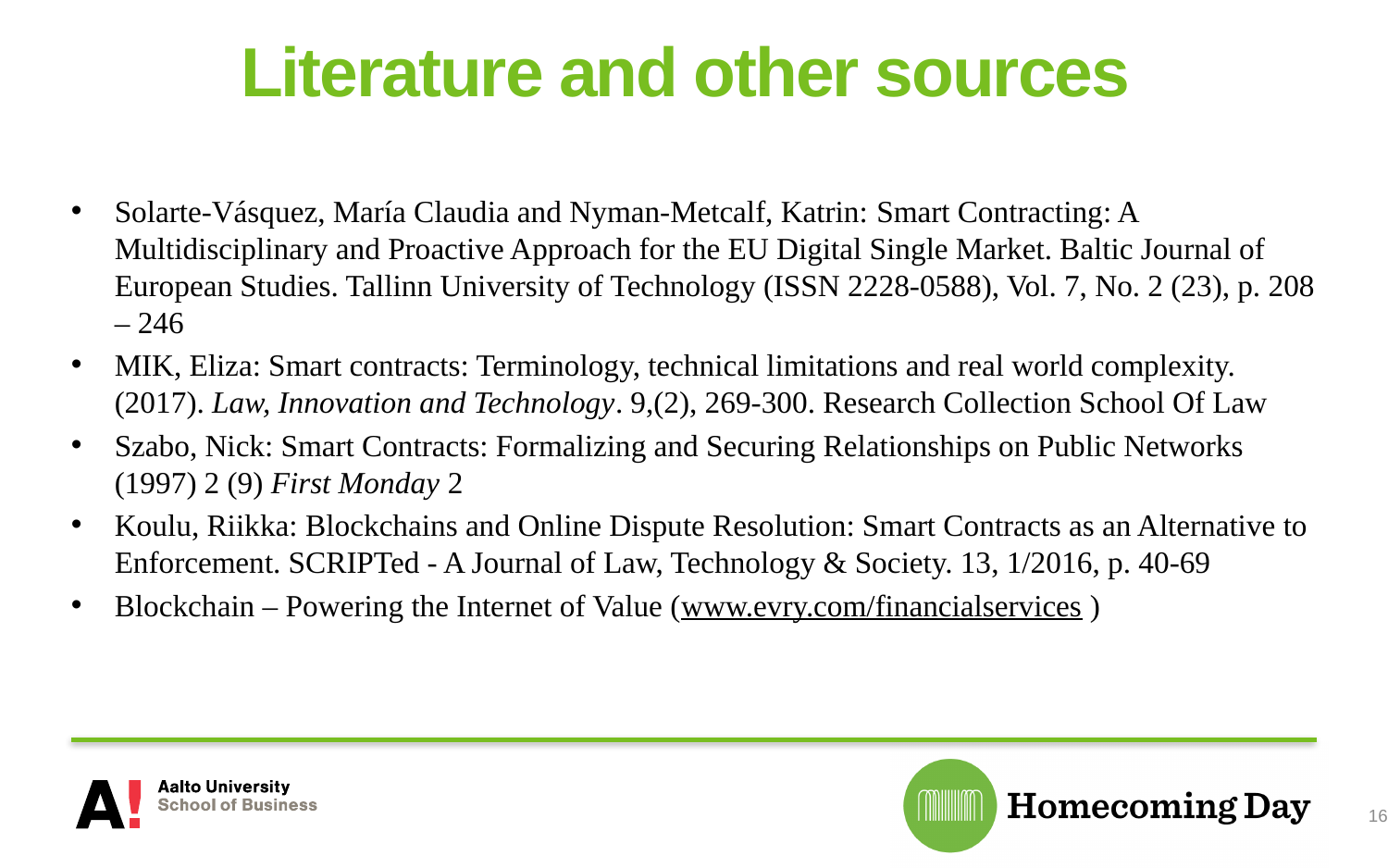

# Literature and other sources
Solarte-Vásquez, María Claudia and Nyman-Metcalf, Katrin: Smart Contracting: A Multidisciplinary and Proactive Approach for the EU Digital Single Market. Baltic Journal of European Studies. Tallinn University of Technology (ISSN 2228-0588), Vol. 7, No. 2 (23), p. 208 – 246
MIK, Eliza: Smart contracts: Terminology, technical limitations and real world complexity. (2017). Law, Innovation and Technology. 9,(2), 269-300. Research Collection School Of Law
Szabo, Nick: Smart Contracts: Formalizing and Securing Relationships on Public Networks (1997) 2 (9) First Monday 2
Koulu, Riikka: Blockchains and Online Dispute Resolution: Smart Contracts as an Alternative to Enforcement. SCRIPTed - A Journal of Law, Technology & Society. 13, 1/2016, p. 40-69
Blockchain – Powering the Internet of Value (www.evry.com/financialservices )
16